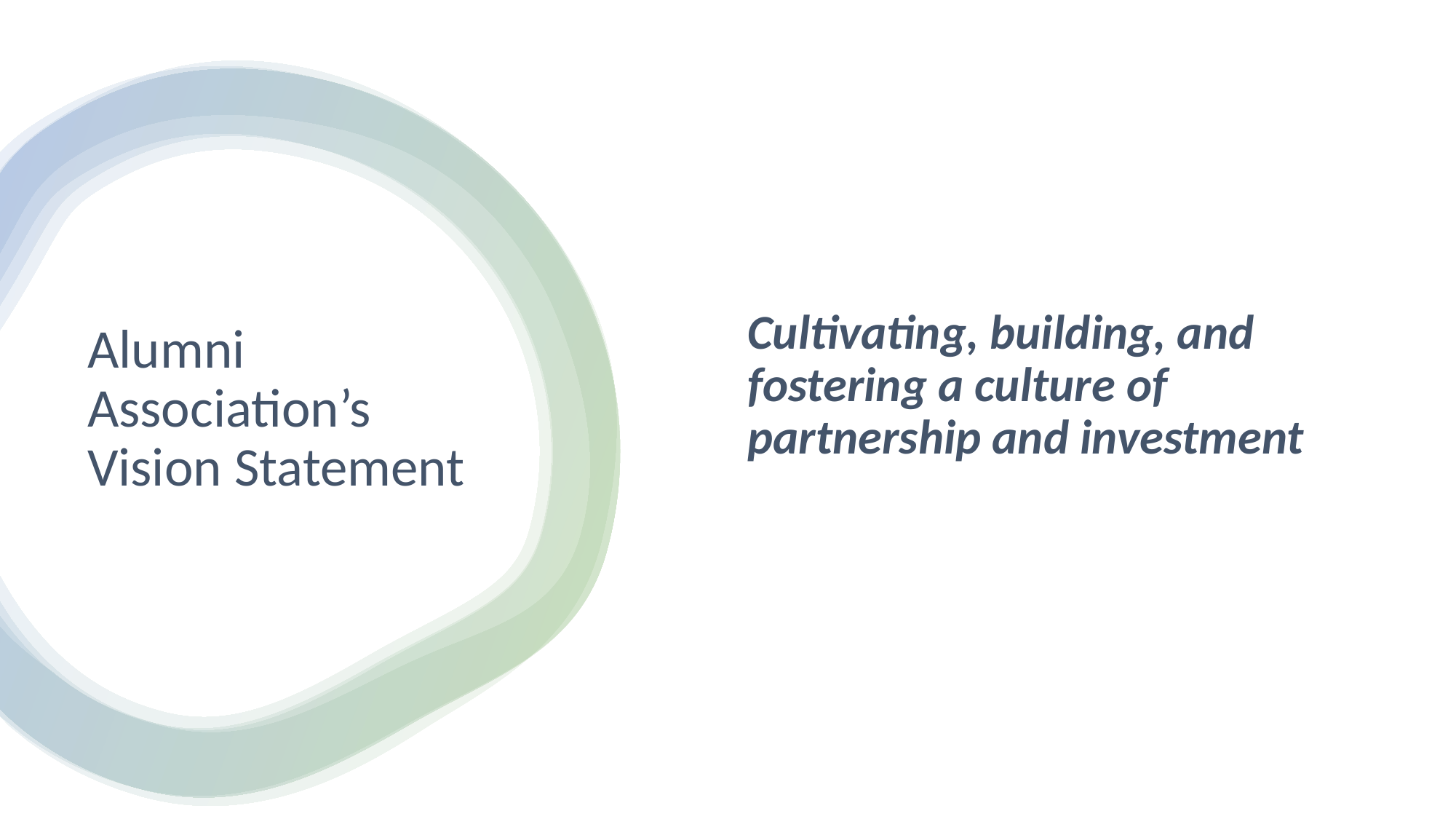

Cultivating, building, and fostering a culture of partnership and investment

# Alumni Association’s Vision Statement